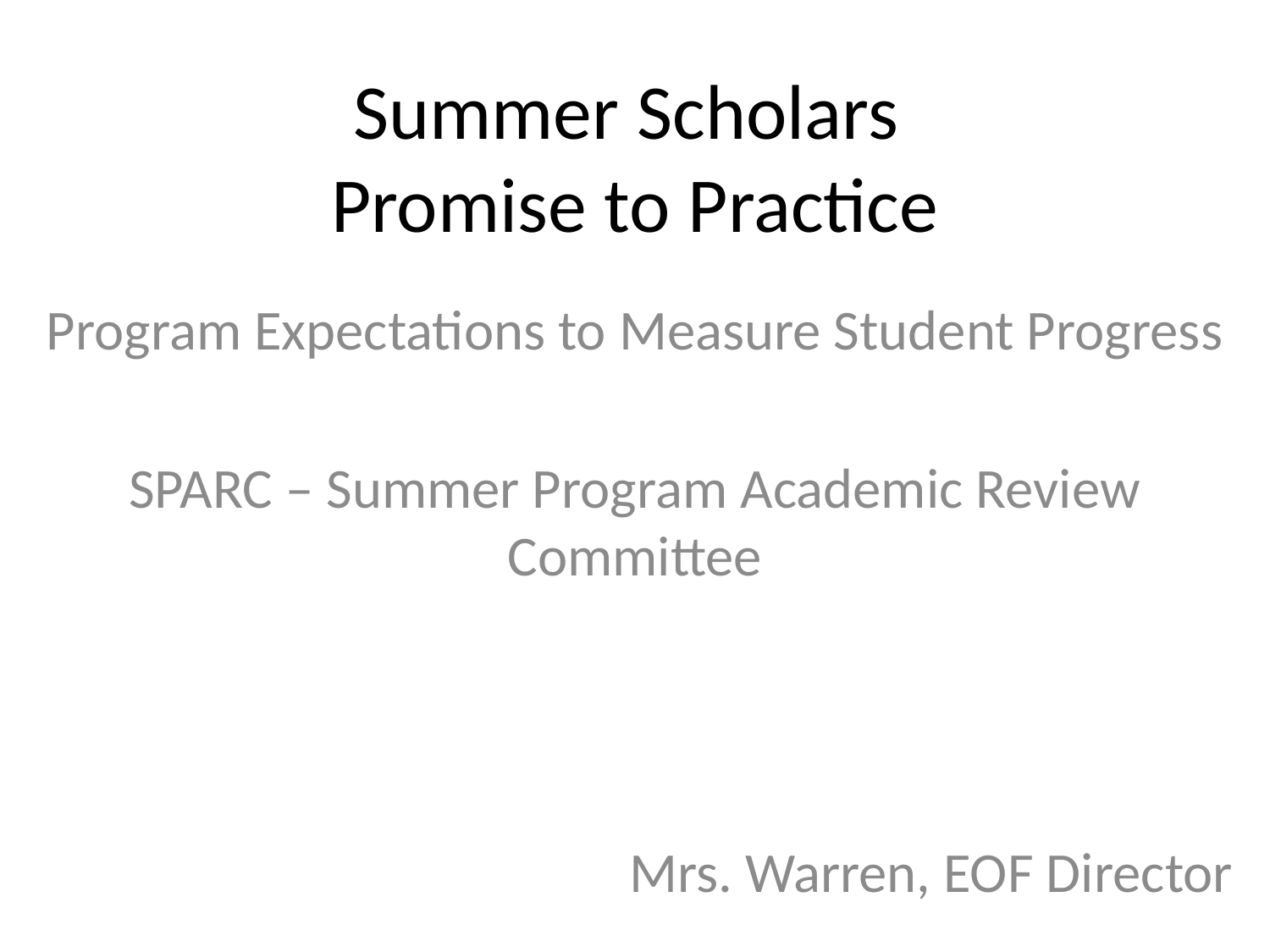

# Summer Scholars Promise to Practice
Program Expectations to Measure Student Progress

SPARC – Summer Program Academic Review Committee

Mrs. Warren, EOF Director